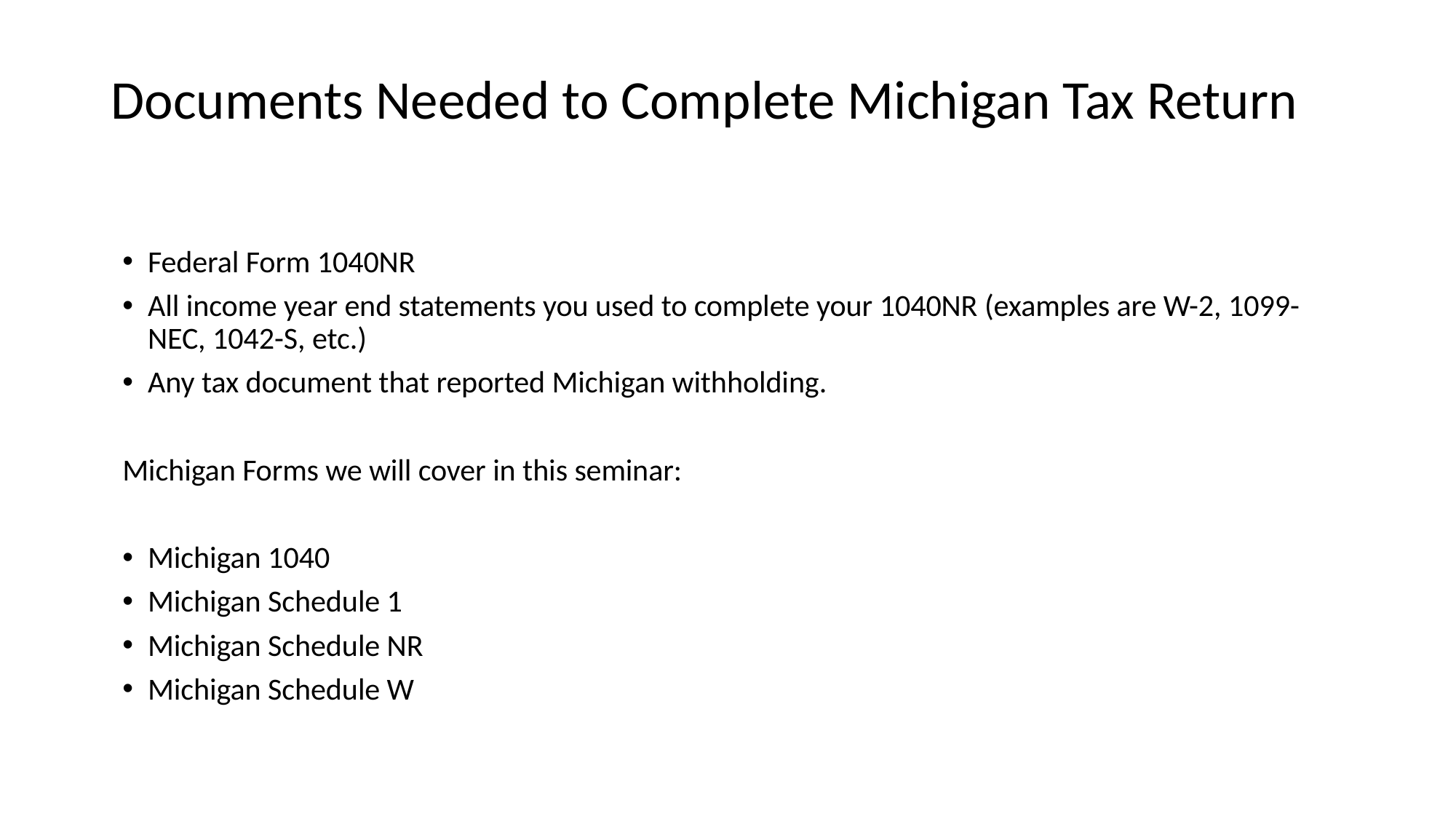

# Documents Needed to Complete Michigan Tax Return

Federal Form 1040NR
All income year end statements you used to complete your 1040NR (examples are W-2, 1099-NEC, 1042-S, etc.)
Any tax document that reported Michigan withholding.

Michigan Forms we will cover in this seminar:

Michigan 1040
Michigan Schedule 1
Michigan Schedule NR
Michigan Schedule W